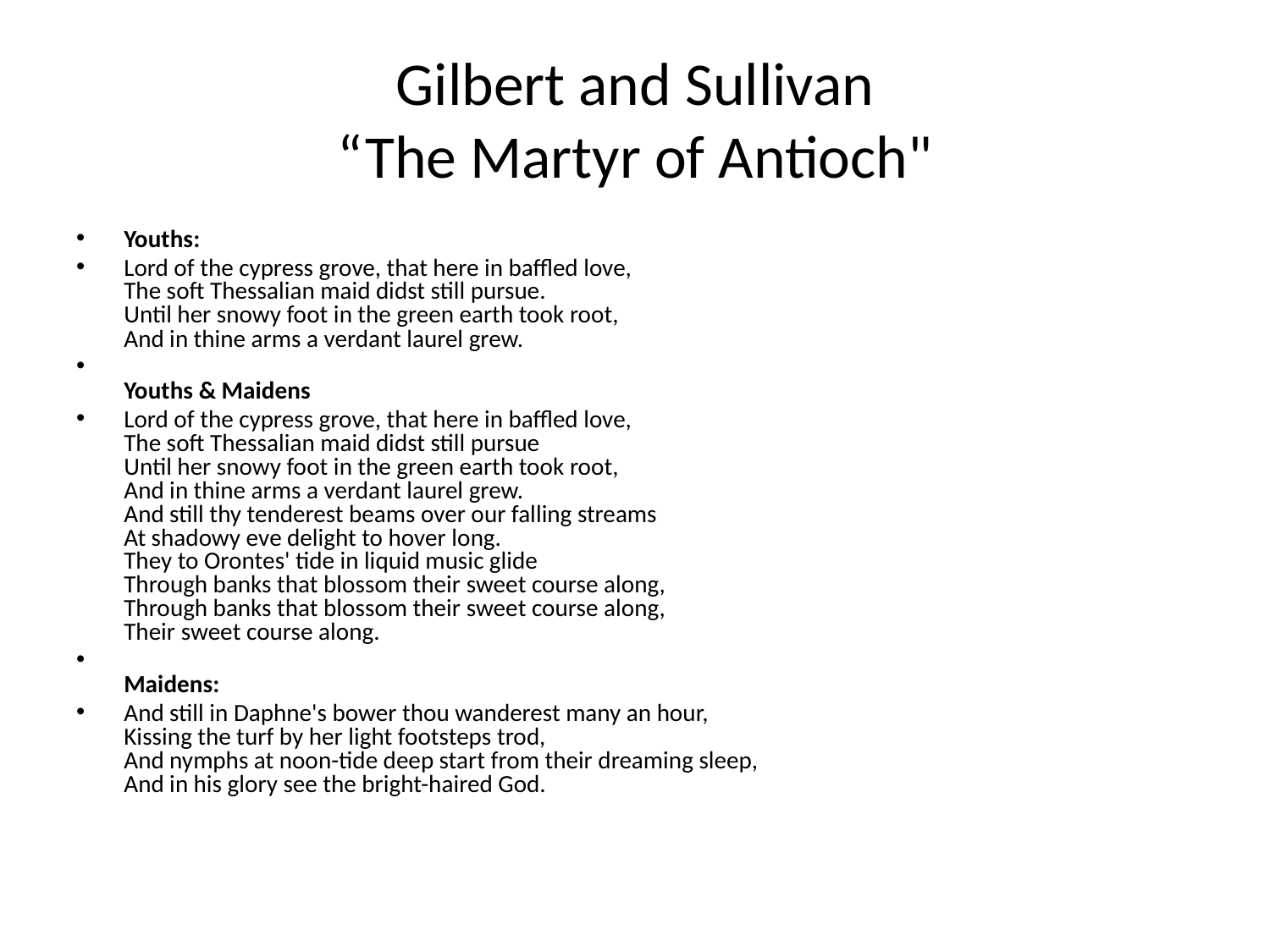

# Gilbert and Sullivan “The Martyr of Antioch"
Youths:
Lord of the cypress grove, that here in baffled love,
The soft Thessalian maid didst still pursue.
Until her snowy foot in the green earth took root,
And in thine arms a verdant laurel grew.
Youths & Maidens
Lord of the cypress grove, that here in baffled love,
The soft Thessalian maid didst still pursue
Until her snowy foot in the green earth took root,
And in thine arms a verdant laurel grew.
And still thy tenderest beams over our falling streams
At shadowy eve delight to hover long.
They to Orontes' tide in liquid music glide
Through banks that blossom their sweet course along,
Through banks that blossom their sweet course along,
Their sweet course along.
Maidens:
And still in Daphne's bower thou wanderest many an hour,
Kissing the turf by her light footsteps trod,
And nymphs at noon-tide deep start from their dreaming sleep,
And in his glory see the bright-haired God.